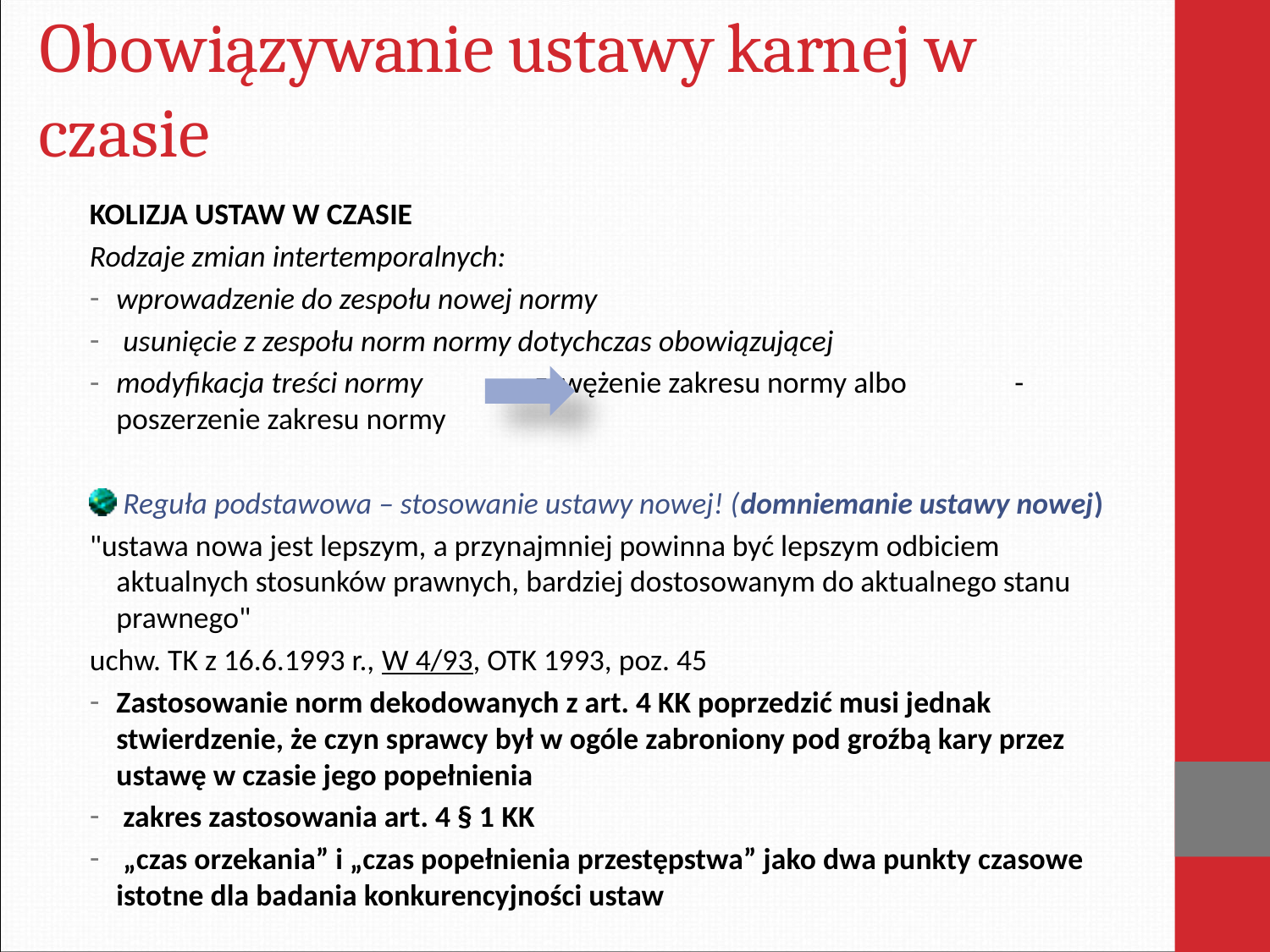

# Obowiązywanie ustawy karnej w czasie

KOLIZJA USTAW W CZASIE
Rodzaje zmian intertemporalnych:
wprowadzenie do zespołu nowej normy
 usunięcie z zespołu norm normy dotychczas obowiązującej
modyfikacja treści normy 	 - zawężenie zakresu normy albo 					 - poszerzenie zakresu normy

 Reguła podstawowa – stosowanie ustawy nowej! (domniemanie ustawy nowej)
"ustawa nowa jest lepszym, a przynajmniej powinna być lepszym odbiciem aktualnych stosunków prawnych, bardziej dostosowanym do aktualnego stanu prawnego"
uchw. TK z 16.6.1993 r., W 4/93, OTK 1993, poz. 45
Zastosowanie norm dekodowanych z art. 4 KK poprzedzić musi jednak stwierdzenie, że czyn sprawcy był w ogóle zabroniony pod groźbą kary przez ustawę w czasie jego popełnienia
 zakres zastosowania art. 4 § 1 KK
 „czas orzekania” i „czas popełnienia przestępstwa” jako dwa punkty czasowe istotne dla badania konkurencyjności ustaw